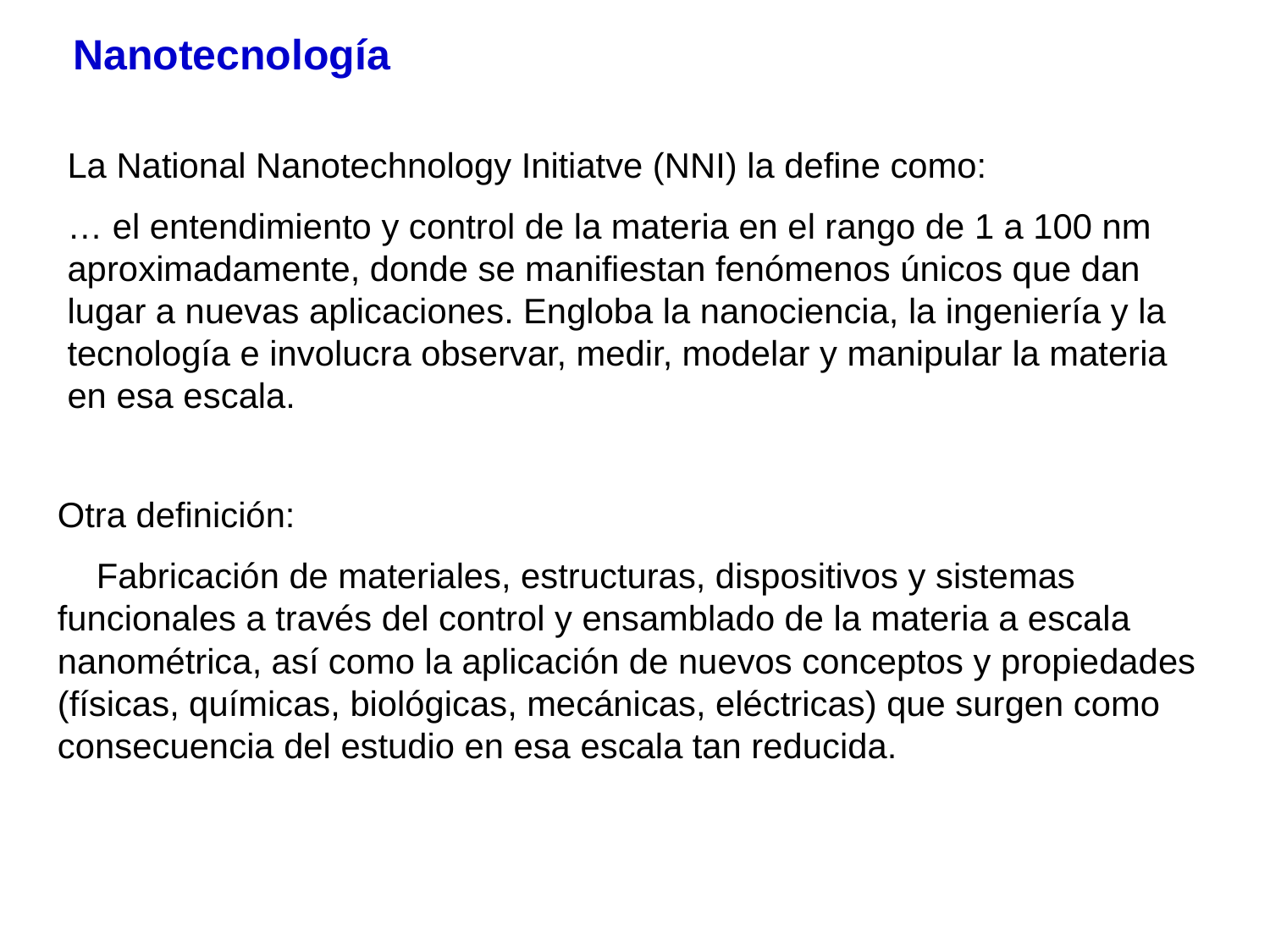

Nanotecnología
La National Nanotechnology Initiatve (NNI) la define como:

… el entendimiento y control de la materia en el rango de 1 a 100 nm aproximadamente, donde se manifiestan fenómenos únicos que dan lugar a nuevas aplicaciones. Engloba la nanociencia, la ingeniería y la tecnología e involucra observar, medir, modelar y manipular la materia en esa escala.
Otra definición:

    Fabricación de materiales, estructuras, dispositivos y sistemas funcionales a través del control y ensamblado de la materia a escala nanométrica, así como la aplicación de nuevos conceptos y propiedades (físicas, químicas, biológicas, mecánicas, eléctricas) que surgen como consecuencia del estudio en esa escala tan reducida.